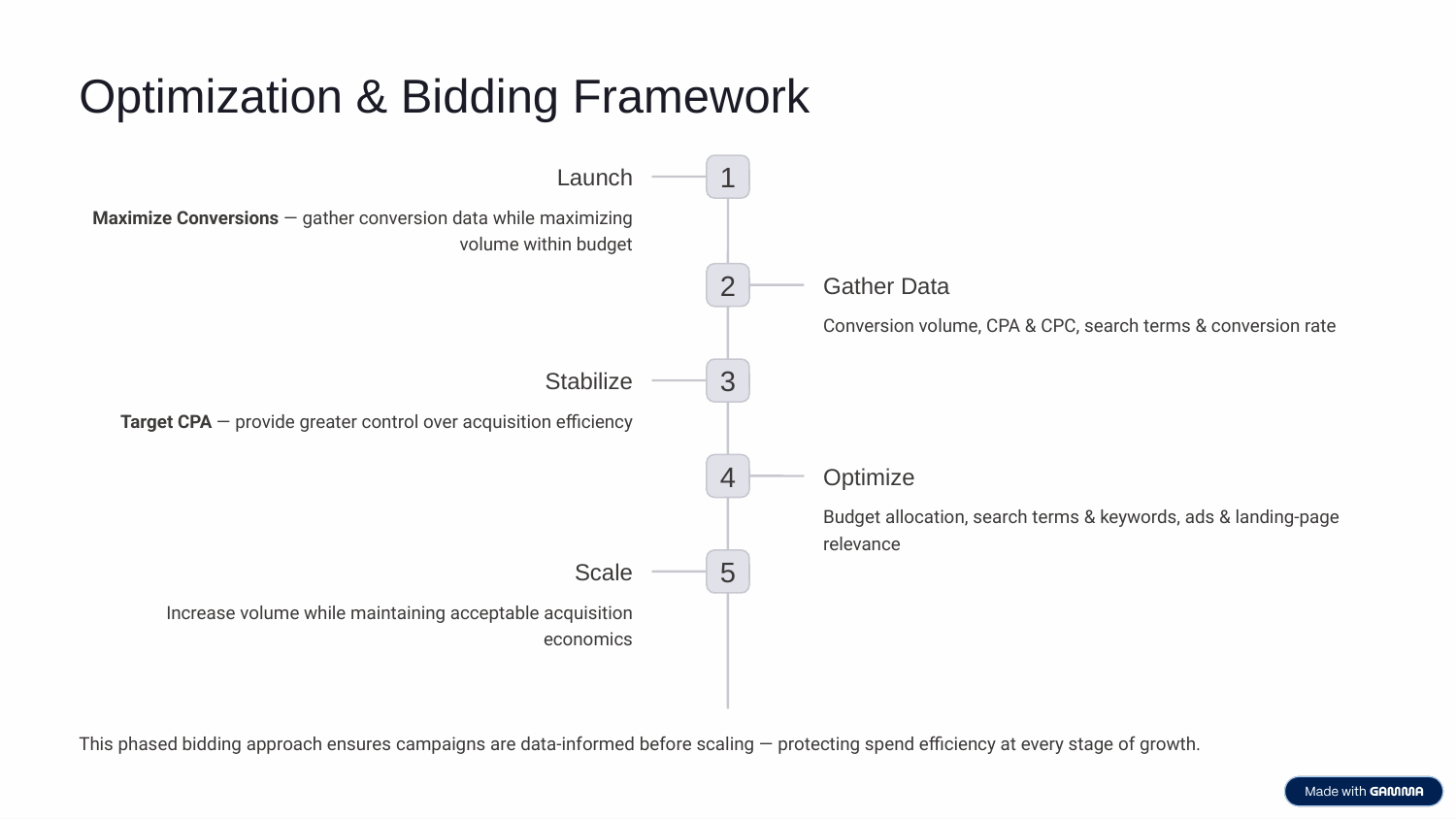

Optimization & Bidding Framework

1
Launch

Maximize Conversions — gather conversion data while maximizing volume within budget

2
Gather Data

Conversion volume, CPA & CPC, search terms & conversion rate

3
Stabilize

Target CPA — provide greater control over acquisition efficiency

4
Optimize

Budget allocation, search terms & keywords, ads & landing-page relevance

5
Scale

Increase volume while maintaining acceptable acquisition economics
This phased bidding approach ensures campaigns are data-informed before scaling — protecting spend efficiency at every stage of growth.